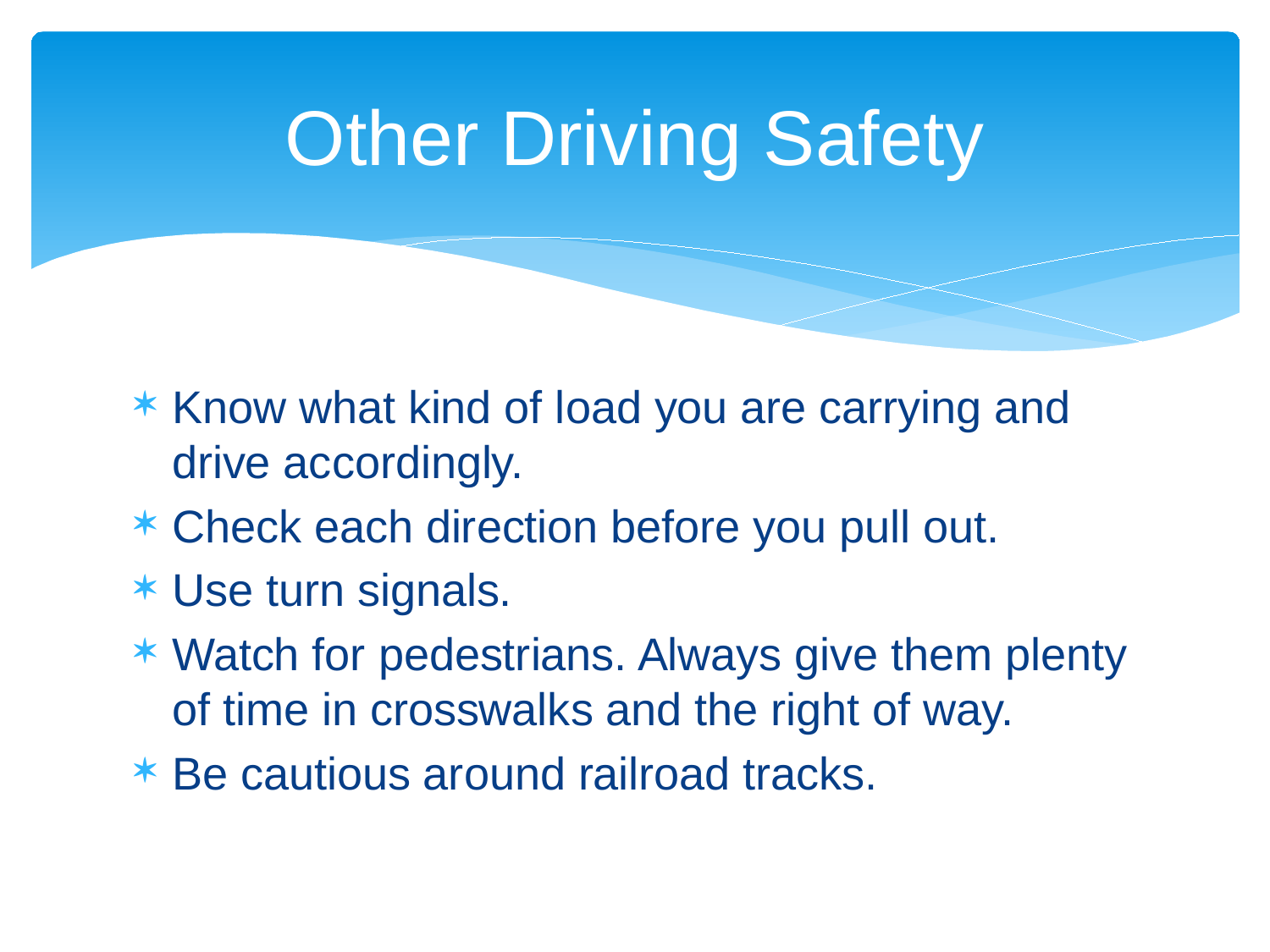

# Other Driving Safety
Know what kind of load you are carrying and drive accordingly.
Check each direction before you pull out.
Use turn signals.
Watch for pedestrians. Always give them plenty of time in crosswalks and the right of way.
Be cautious around railroad tracks.